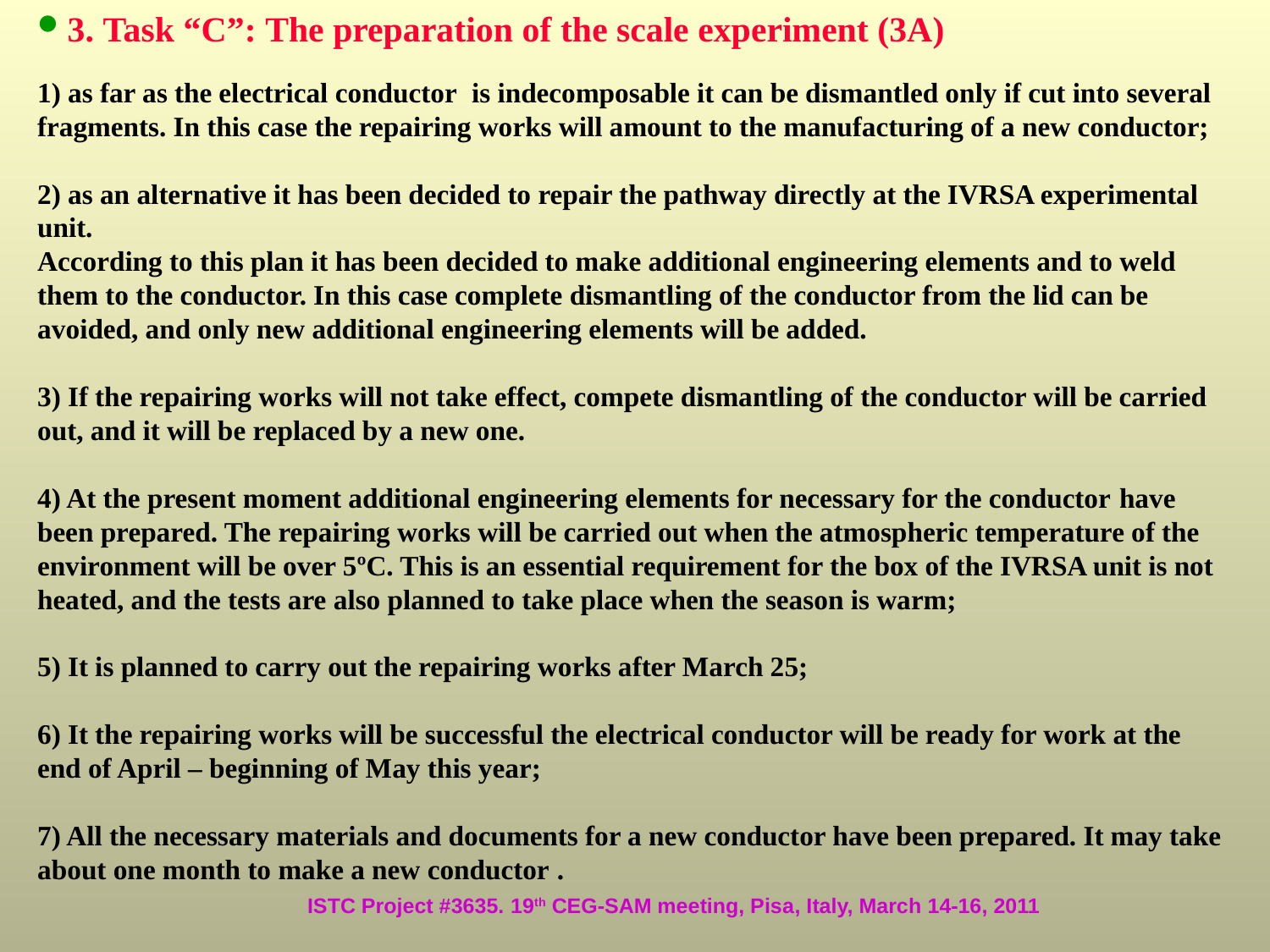

3. Task “C”: The preparation of the scale experiment (3A)
1) as far as the electrical conductor  is indecomposable it can be dismantled only if cut into several fragments. In this case the repairing works will amount to the manufacturing of a new conductor;

2) as an alternative it has been decided to repair the pathway directly at the IVRSA experimental unit.
According to this plan it has been decided to make additional engineering elements and to weld them to the conductor. In this case complete dismantling of the conductor from the lid can be avoided, and only new additional engineering elements will be added.

3) If the repairing works will not take effect, compete dismantling of the conductor will be carried out, and it will be replaced by a new one.

4) At the present moment additional engineering elements for necessary for the conductor have been prepared. The repairing works will be carried out when the atmospheric temperature of the environment will be over 5ºC. This is an essential requirement for the box of the IVRSA unit is not heated, and the tests are also planned to take place when the season is warm;

5) It is planned to carry out the repairing works after March 25;

6) It the repairing works will be successful the electrical conductor will be ready for work at the end of April – beginning of May this year;

7) All the necessary materials and documents for a new conductor have been prepared. It may take about one month to make a new conductor .
ISTC Project #3635. 19th CEG-SAM meeting, Pisa, Italy, March 14-16, 2011